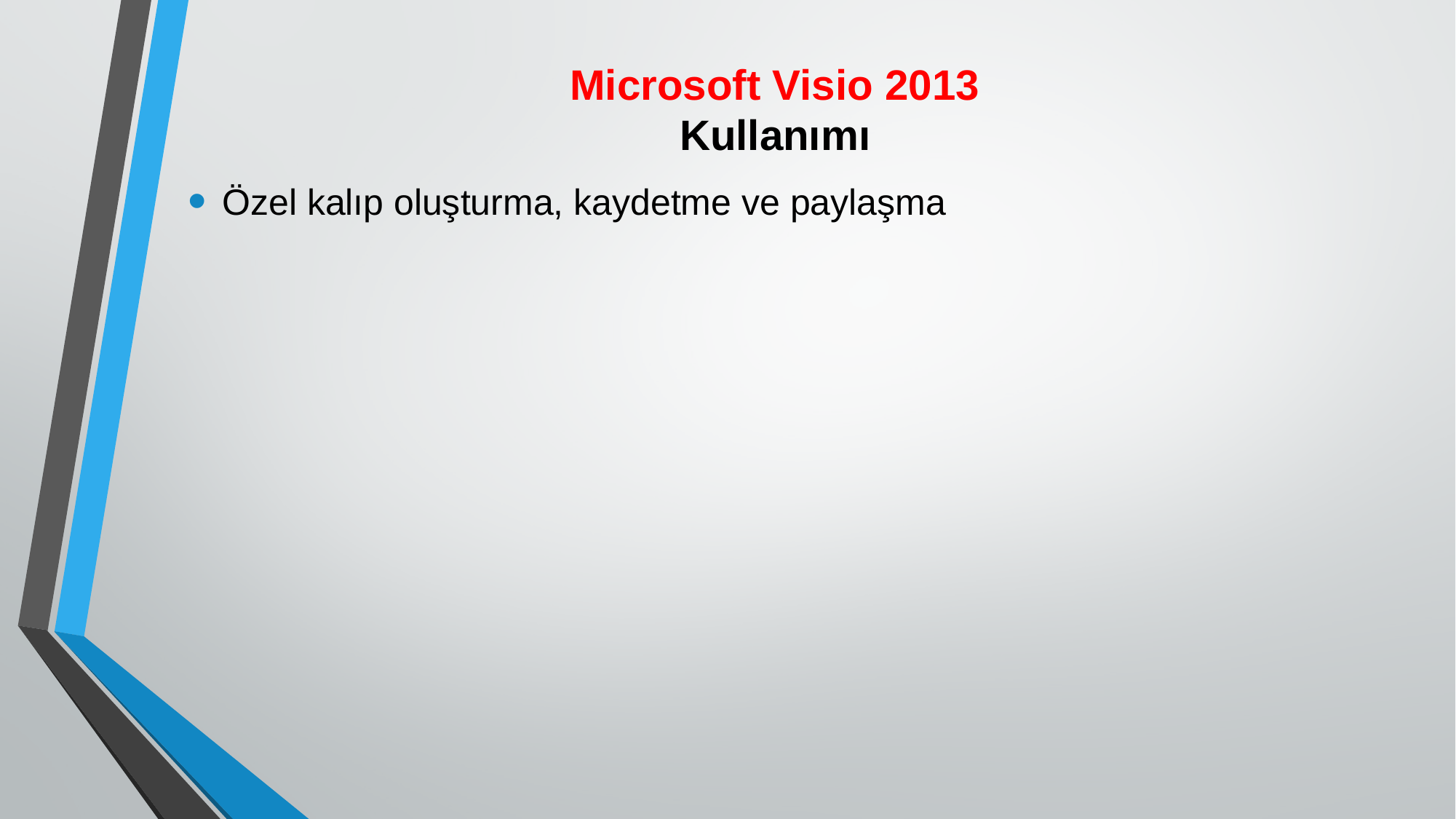

# Microsoft Visio 2013 Kullanımı
Özel kalıp oluşturma, kaydetme ve paylaşma